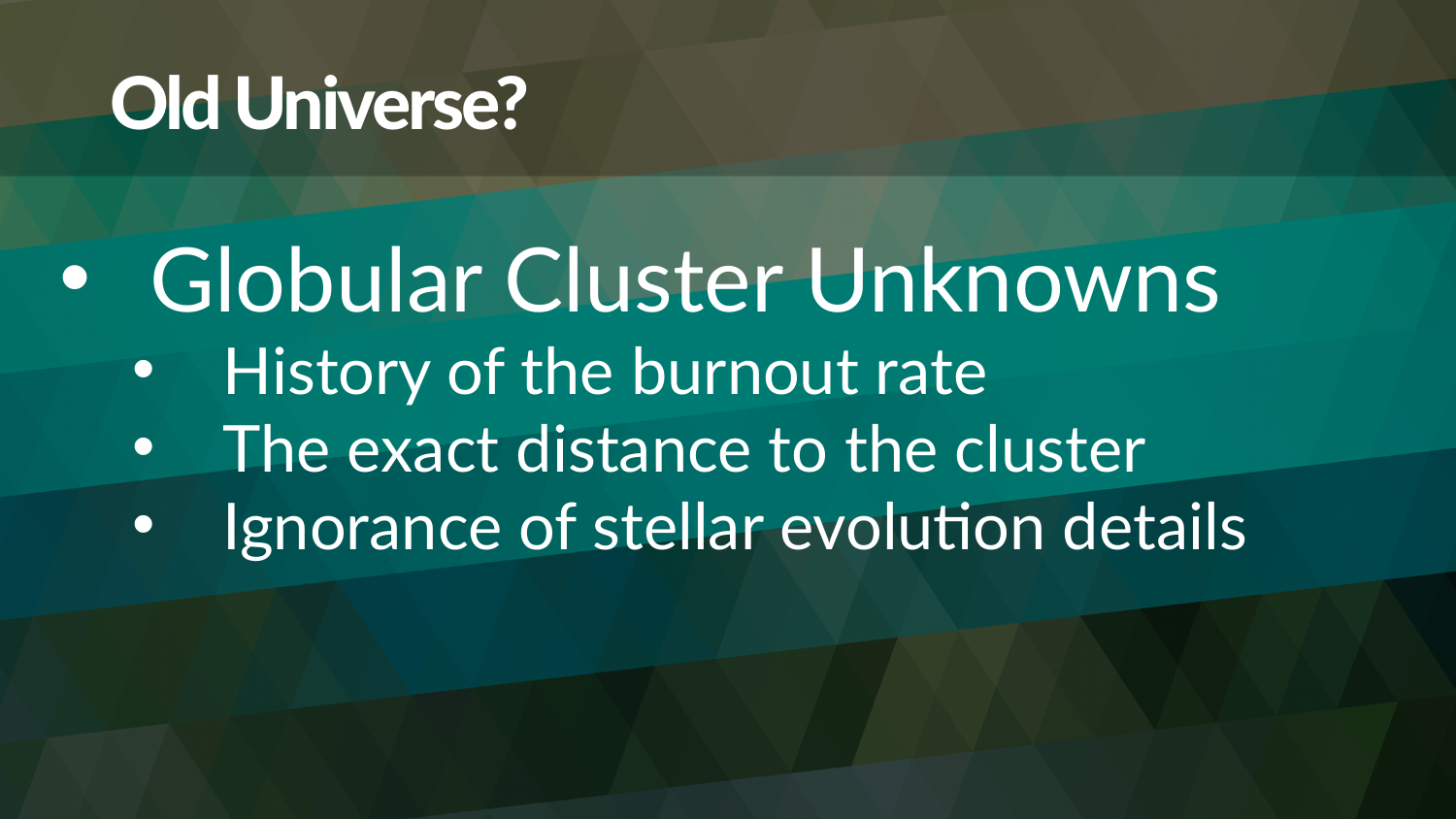

# Old Universe?
Globular Cluster Unknowns
History of the burnout rate
The exact distance to the cluster
Ignorance of stellar evolution details